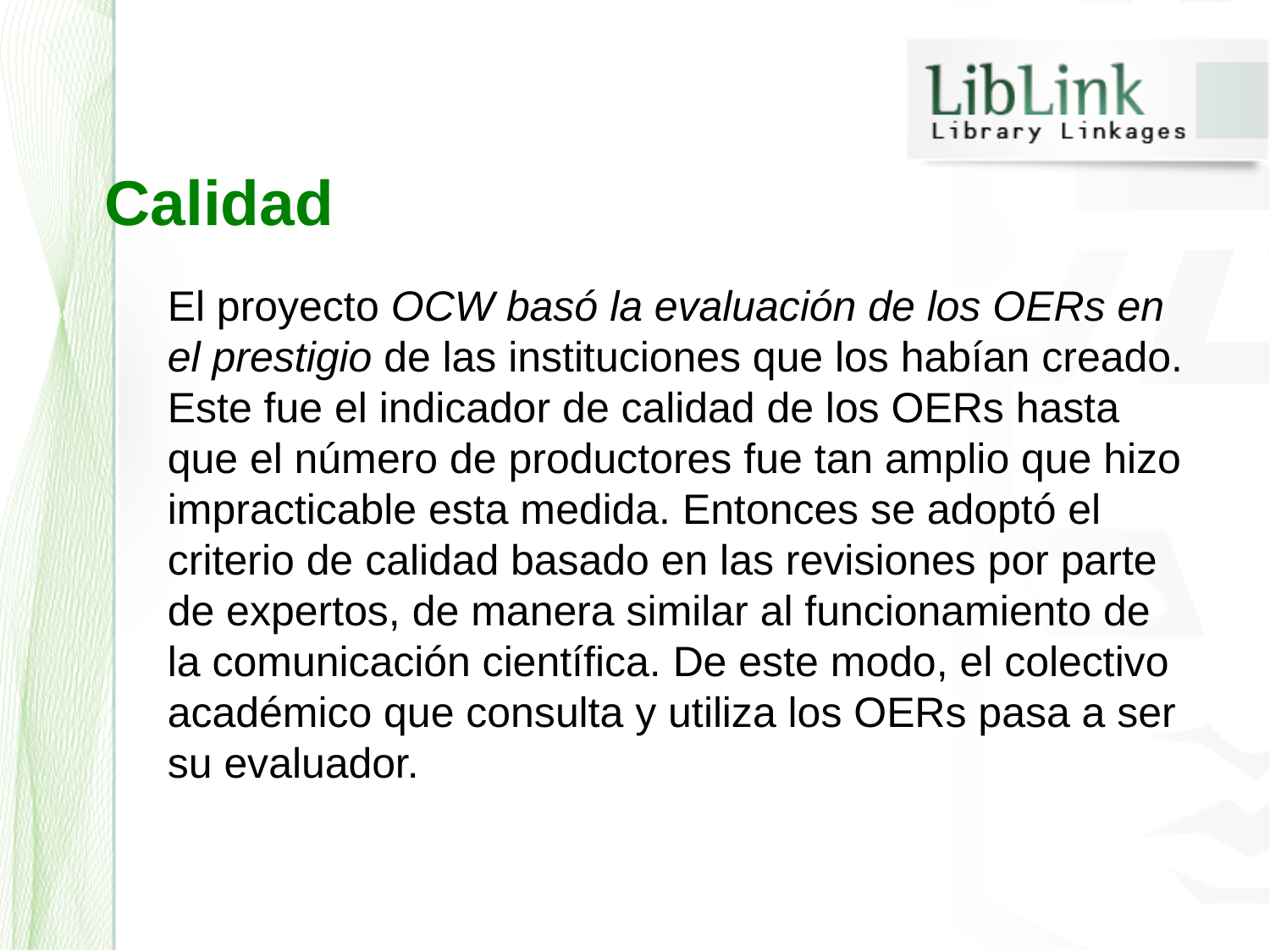

Calidad
El proyecto OCW basó la evaluación de los OERs en el prestigio de las instituciones que los habían creado. Este fue el indicador de calidad de los OERs hasta que el número de productores fue tan amplio que hizo impracticable esta medida. Entonces se adoptó el criterio de calidad basado en las revisiones por parte de expertos, de manera similar al funcionamiento de la comunicación científica. De este modo, el colectivo académico que consulta y utiliza los OERs pasa a ser su evaluador.